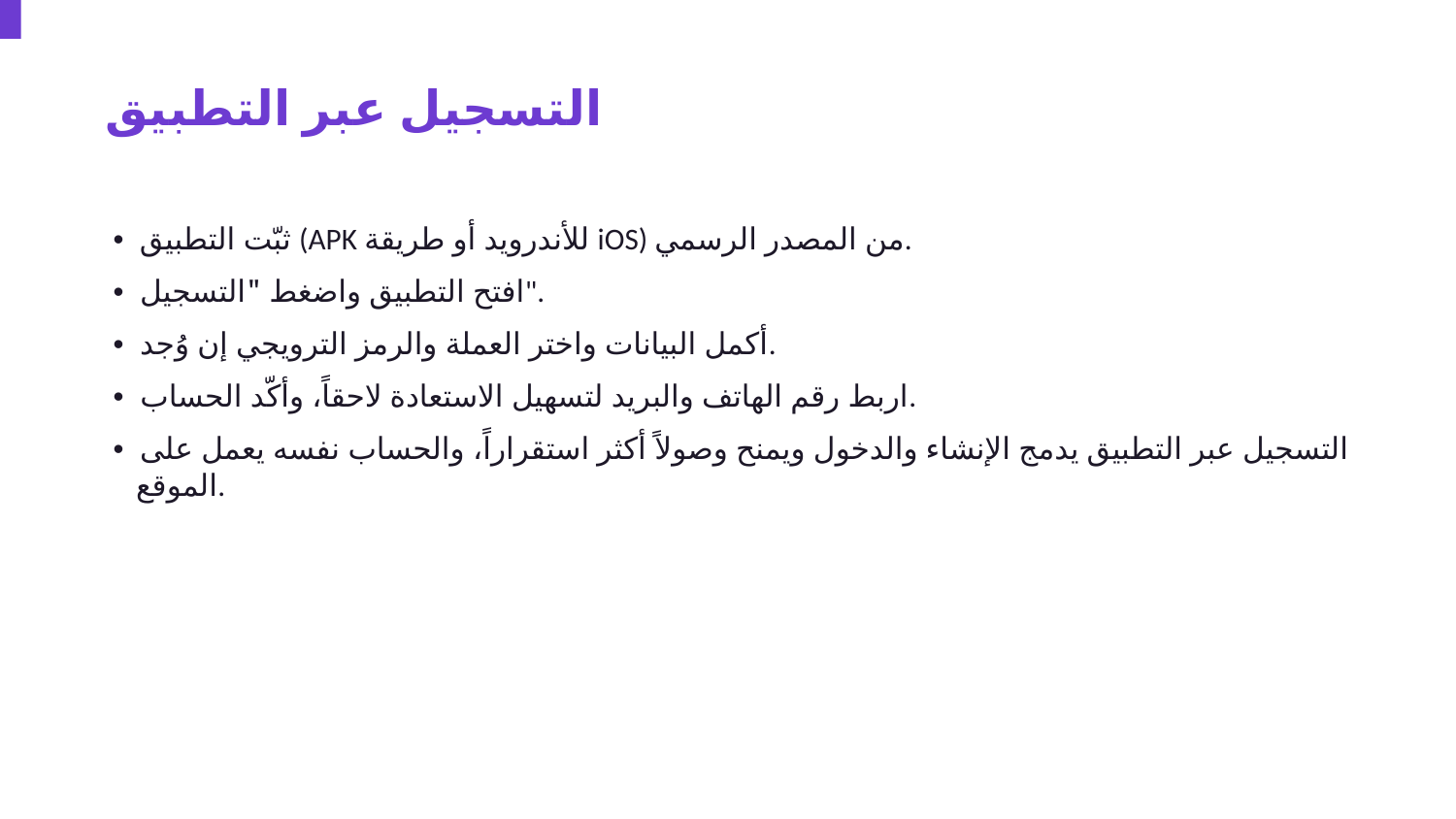

التسجيل عبر التطبيق
•  ثبّت التطبيق (APK للأندرويد أو طريقة iOS) من المصدر الرسمي.
•  افتح التطبيق واضغط "التسجيل".
•  أكمل البيانات واختر العملة والرمز الترويجي إن وُجد.
•  اربط رقم الهاتف والبريد لتسهيل الاستعادة لاحقاً، وأكّد الحساب.
•  التسجيل عبر التطبيق يدمج الإنشاء والدخول ويمنح وصولاً أكثر استقراراً، والحساب نفسه يعمل على الموقع.